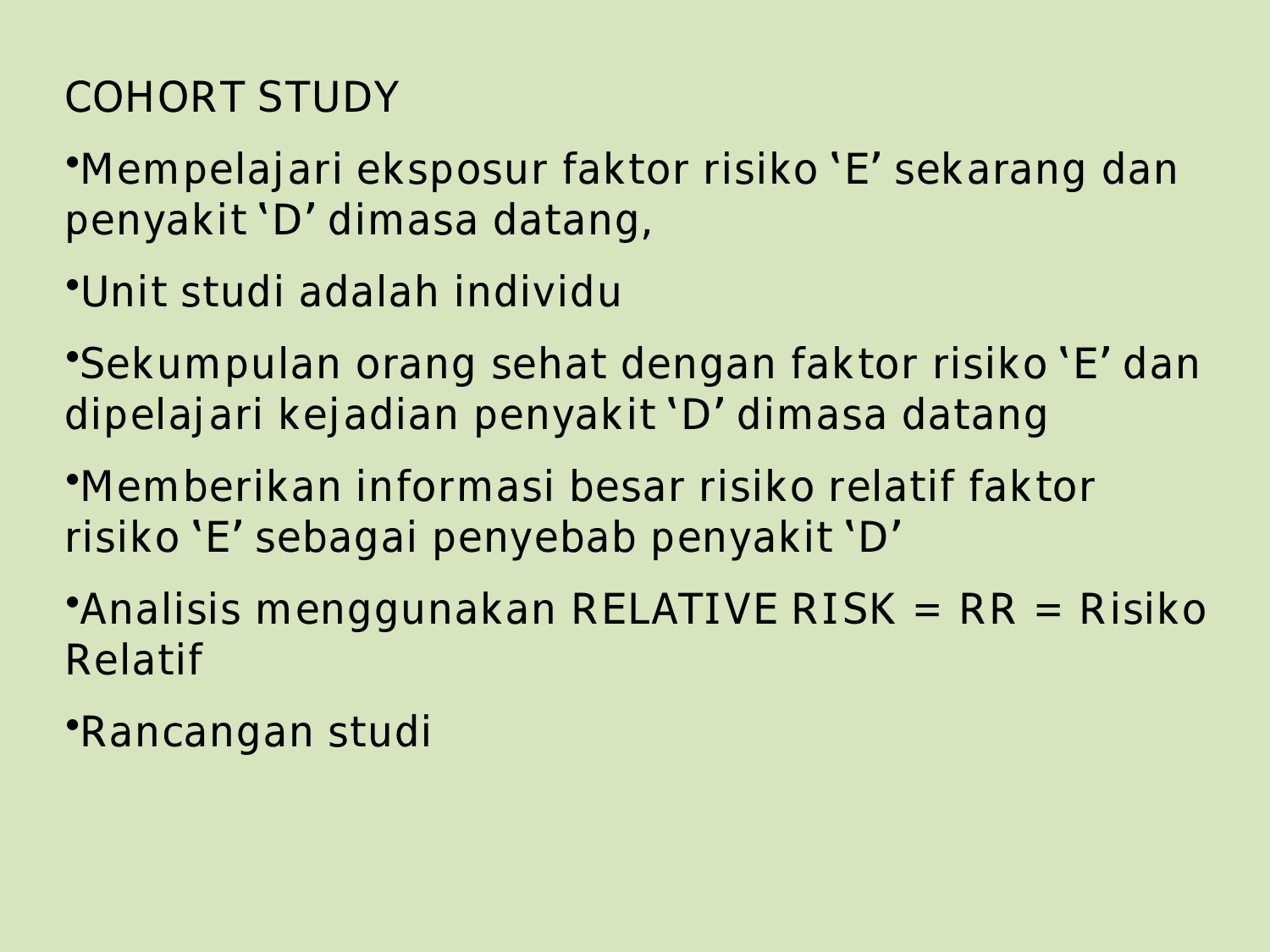

COHORT STUDY
Mempelajari eksposur faktor risiko ‘E’ sekarang dan penyakit ‘D’ dimasa datang,
Unit studi adalah individu
Sekumpulan orang sehat dengan faktor risiko ‘E’ dan dipelajari kejadian penyakit ‘D’ dimasa datang
Memberikan informasi besar risiko relatif faktor risiko ‘E’ sebagai penyebab penyakit ‘D’
Analisis menggunakan RELATIVE RISK = RR = Risiko Relatif
Rancangan studi